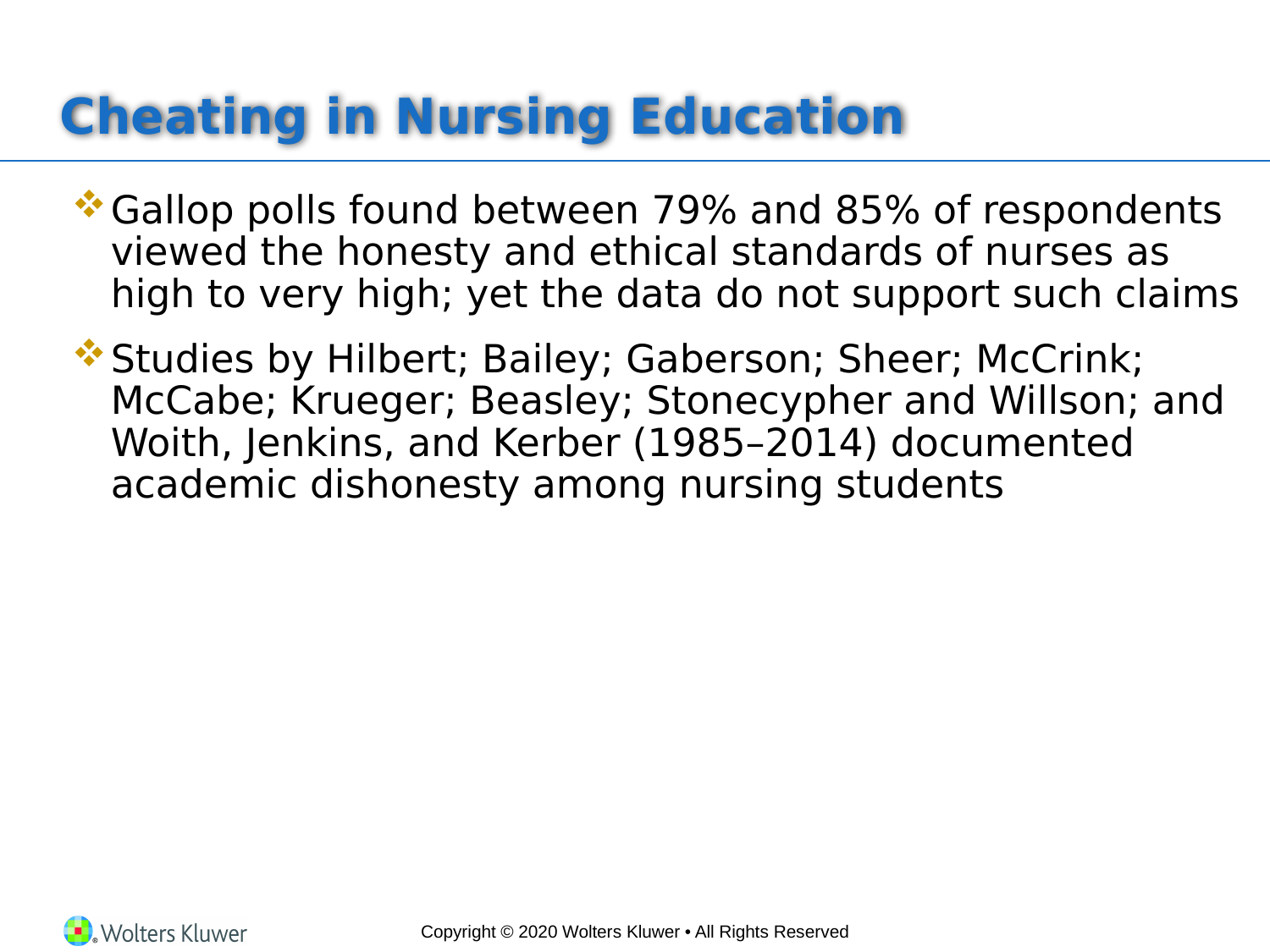

# Cheating in Nursing Education
Gallop polls found between 79% and 85% of respondents viewed the honesty and ethical standards of nurses as high to very high; yet the data do not support such claims
Studies by Hilbert; Bailey; Gaberson; Sheer; McCrink; McCabe; Krueger; Beasley; Stonecypher and Willson; and Woith, Jenkins, and Kerber (1985–2014) documented academic dishonesty among nursing students